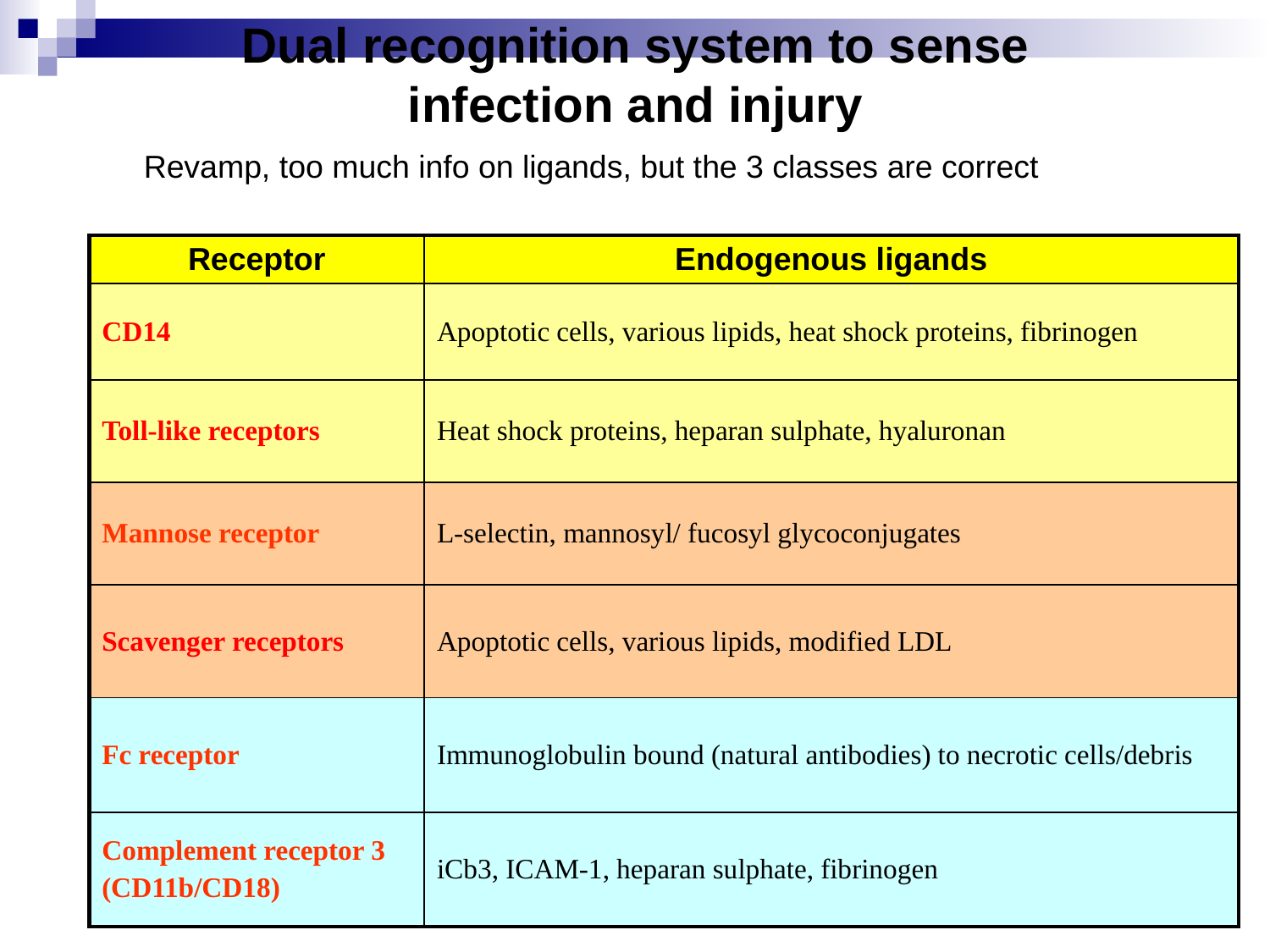

Dual recognition system to sense
infection and injury
Revamp, too much info on ligands, but the 3 classes are correct
| Receptor | Endogenous ligands |
| --- | --- |
| CD14 | Apoptotic cells, various lipids, heat shock proteins, fibrinogen |
| Toll-like receptors | Heat shock proteins, heparan sulphate, hyaluronan |
| Mannose receptor | L-selectin, mannosyl/ fucosyl glycoconjugates |
| Scavenger receptors | Apoptotic cells, various lipids, modified LDL |
| Fc receptor | Immunoglobulin bound (natural antibodies) to necrotic cells/debris |
| Complement receptor 3 (CD11b/CD18) | iCb3, ICAM-1, heparan sulphate, fibrinogen |